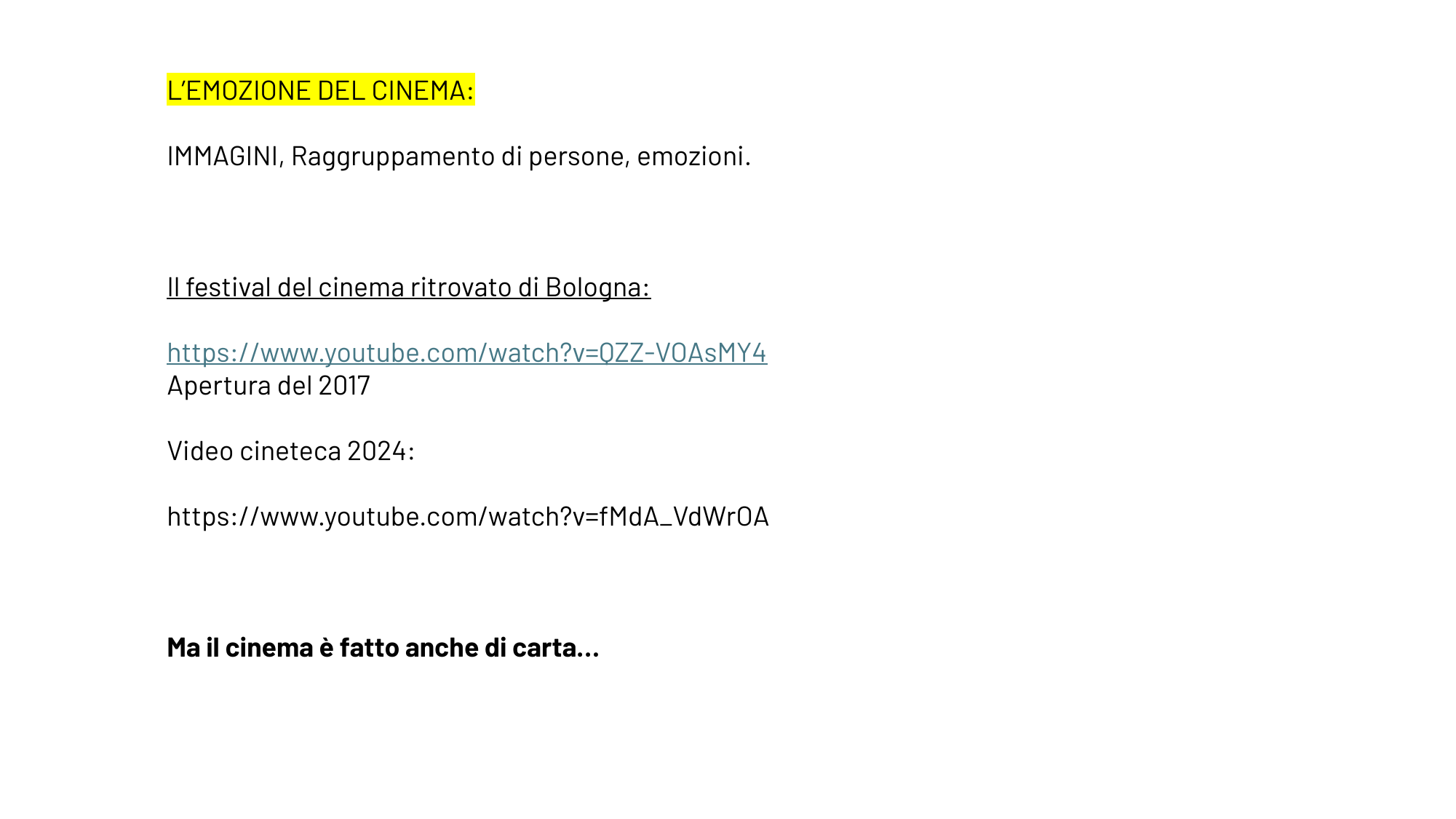

L’EMOZIONE DEL CINEMA:

IMMAGINI, Raggruppamento di persone, emozioni.

Il festival del cinema ritrovato di Bologna:

https://www.youtube.com/watch?v=QZZ-VOAsMY4
Apertura del 2017

Video cineteca 2024:

https://www.youtube.com/watch?v=fMdA_VdWrOA

Ma il cinema è fatto anche di carta…